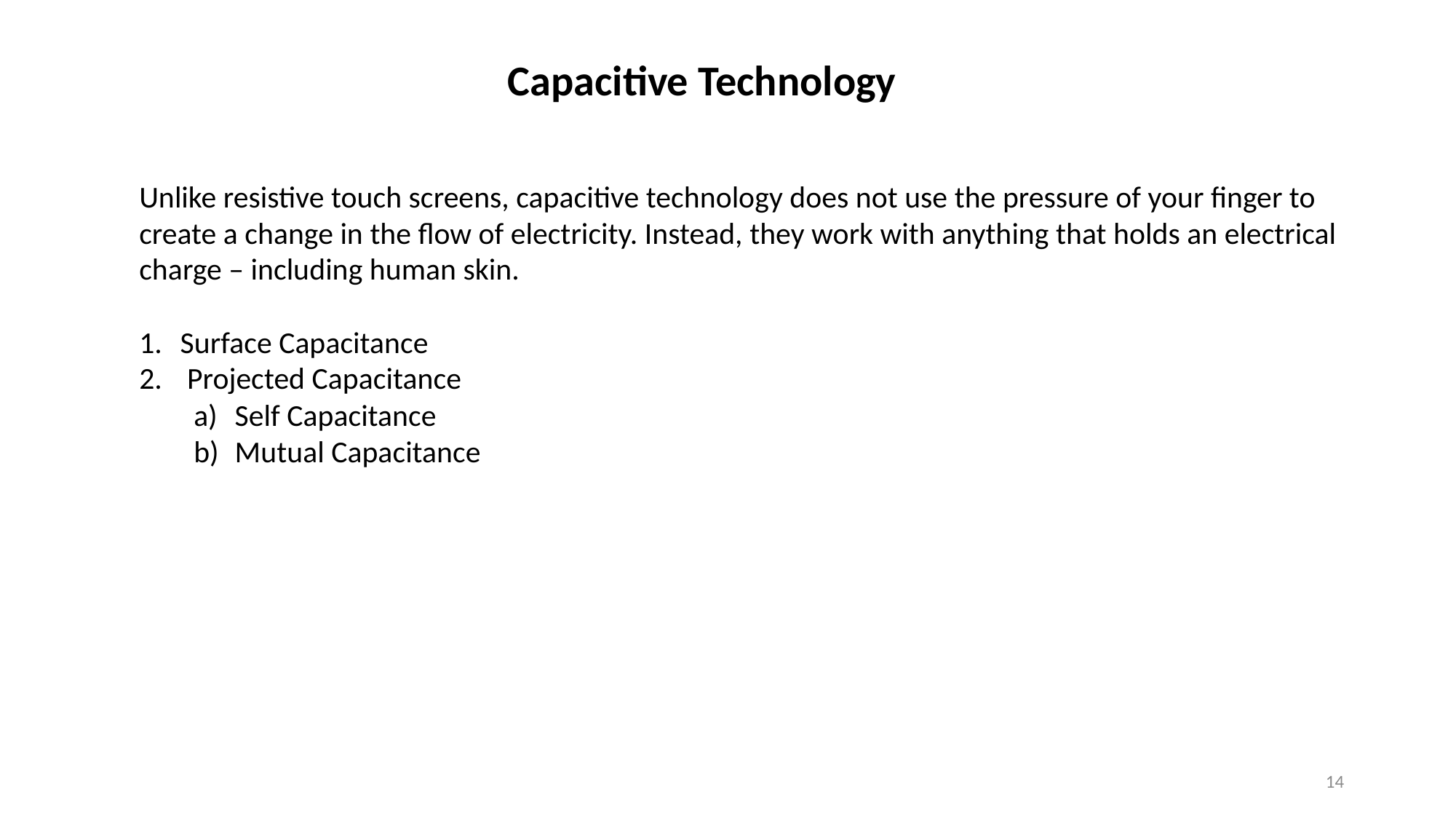

Capacitive Technology
Unlike resistive touch screens, capacitive technology does not use the pressure of your finger to create a change in the flow of electricity. Instead, they work with anything that holds an electrical charge – including human skin.

Surface Capacitance
 Projected Capacitance
Self Capacitance
Mutual Capacitance
14